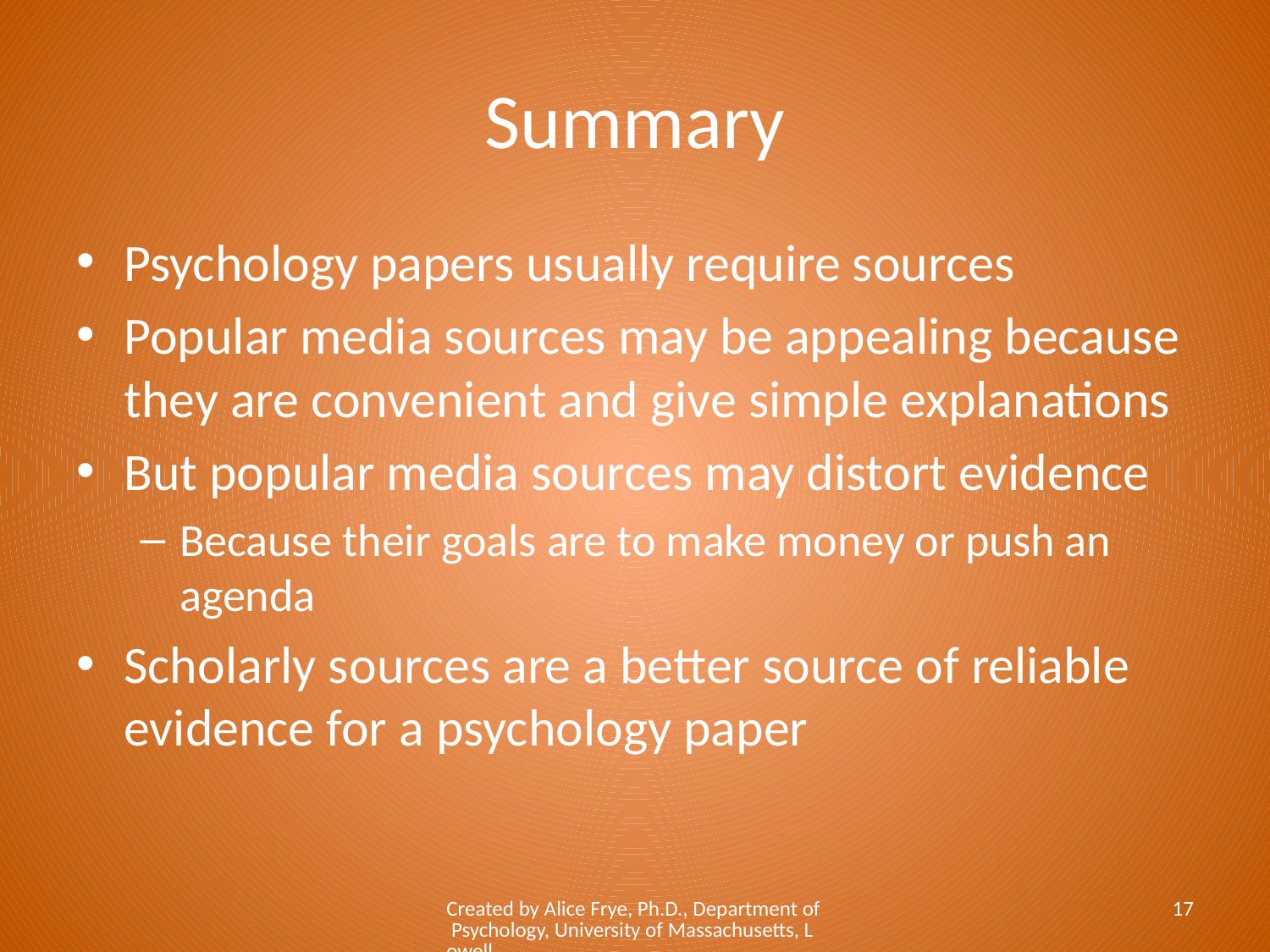

# Summary
Psychology papers usually require sources
Popular media sources may be appealing because they are convenient and give simple explanations
But popular media sources may distort evidence
Because their goals are to make money or push an agenda
Scholarly sources are a better source of reliable evidence for a psychology paper
Created by Alice Frye, Ph.D., Department of Psychology, University of Massachusetts, Lowell
17